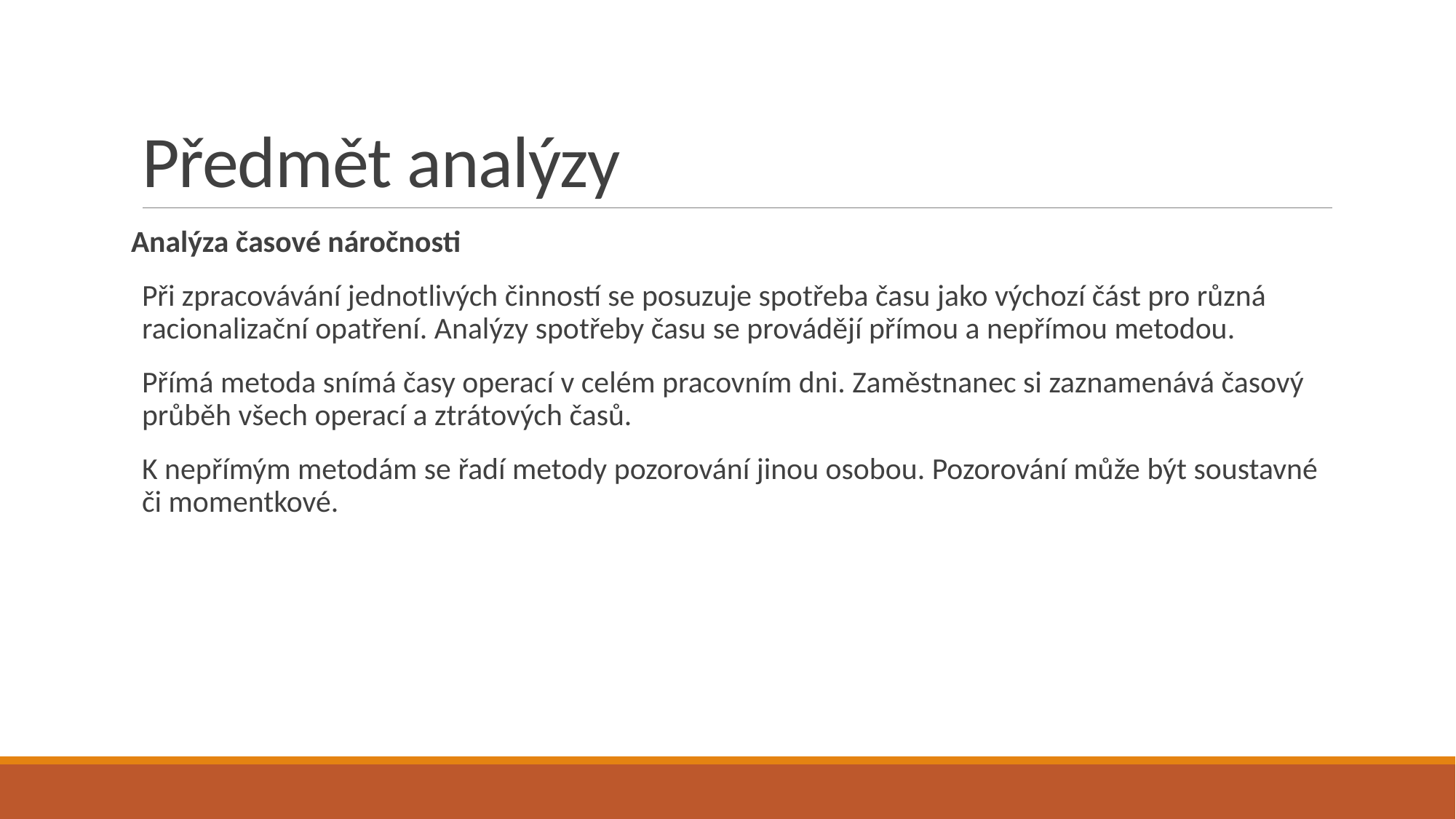

# Předmět analýzy
Analýza časové náročnosti
Při zpracovávání jednotlivých činností se posuzuje spotřeba času jako výchozí část pro různá racionalizační opatření. Analýzy spotřeby času se provádějí přímou a nepřímou metodou.
Přímá metoda snímá časy operací v celém pracovním dni. Zaměstnanec si zaznamenává časový průběh všech operací a ztrátových časů.
K nepřímým metodám se řadí metody pozorování jinou osobou. Pozorování může být soustavné či momentkové.